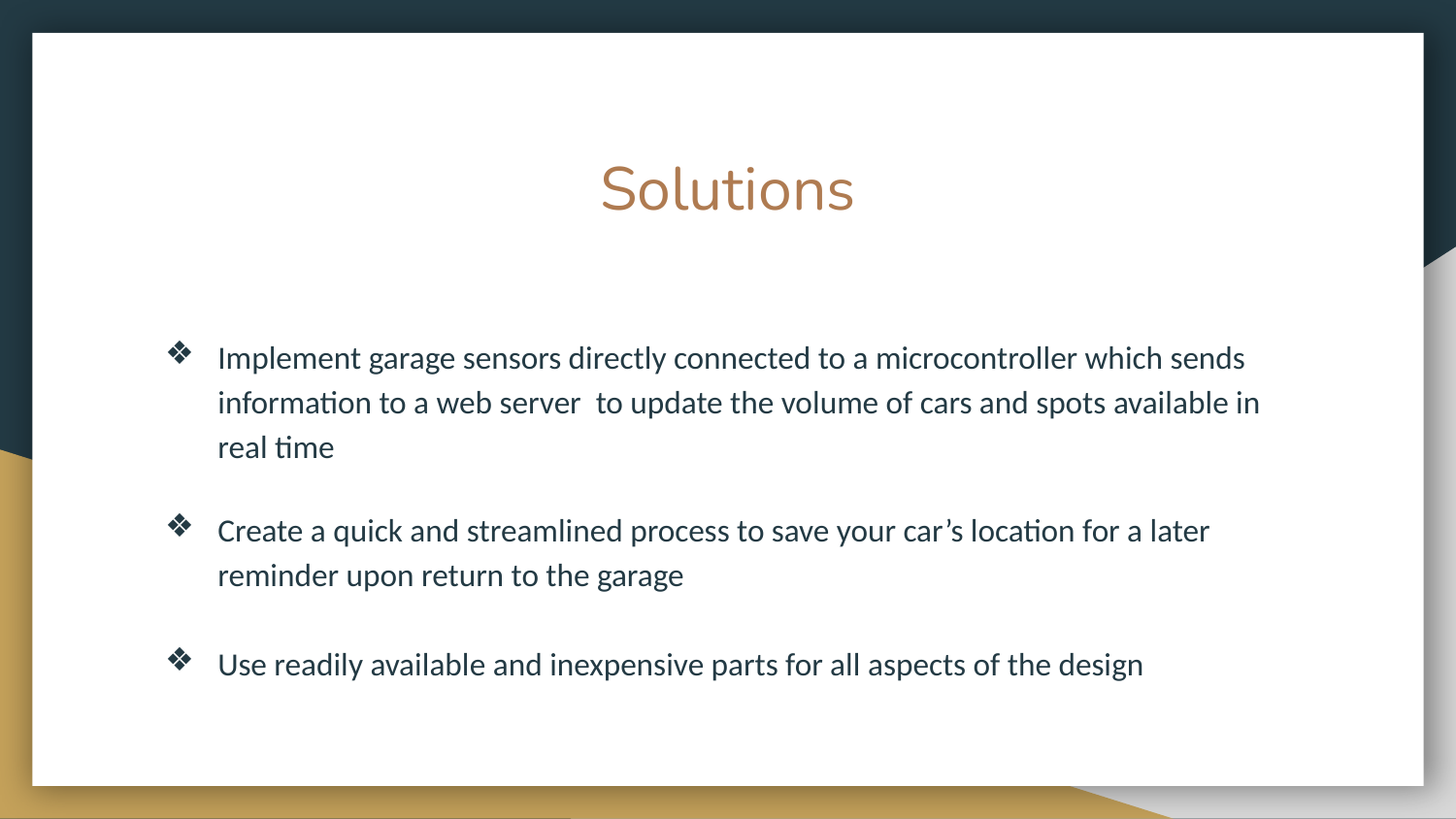

# Solutions
Implement garage sensors directly connected to a microcontroller which sends information to a web server  to update the volume of cars and spots available in real time
Create a quick and streamlined process to save your car’s location for a later reminder upon return to the garage
Use readily available and inexpensive parts for all aspects of the design